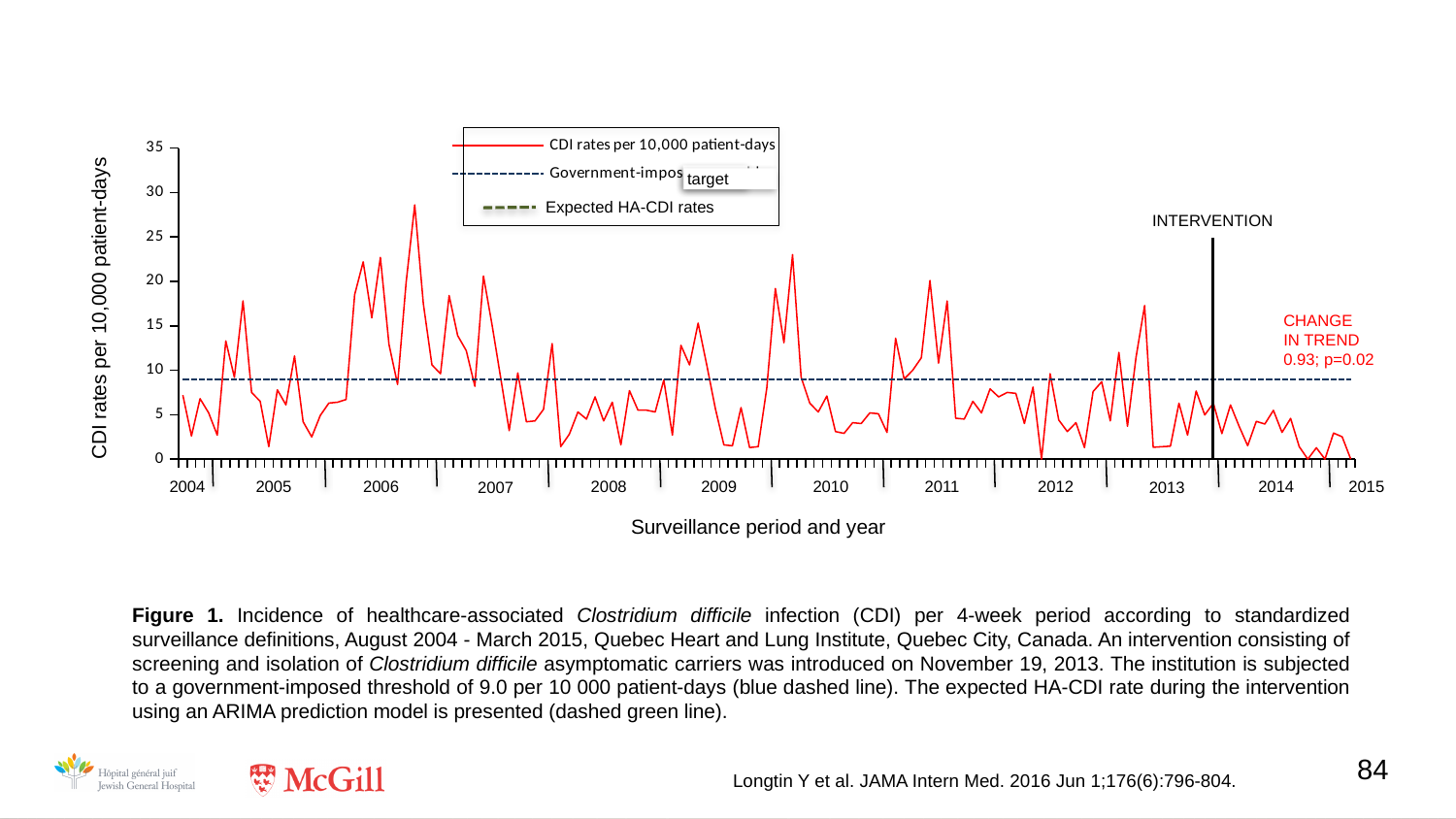

### Chart

| Category | CDI rates per 10,000 patient-days | Government-imposed treshold |
|---|---|---|
| 1.0 | 7.2 | 9.0 |
| 2.0 | 2.6 | 9.0 |
| 3.0 | 6.8 | 9.0 |
| 4.0 | 5.2 | 9.0 |
| 5.0 | 2.7 | 9.0 |
| 6.0 | 13.3 | 9.0 |
| 7.0 | 9.200000000000001 | 9.0 |
| 8.0 | 17.8 | 9.0 |
| 9.0 | 7.5 | 9.0 |
| 10.0 | 6.5 | 9.0 |
| 11.0 | 1.4 | 9.0 |
| 12.0 | 7.8 | 9.0 |
| 13.0 | 6.1 | 9.0 |
| 14.0 | 11.6 | 9.0 |
| 15.0 | 4.2 | 9.0 |
| 16.0 | 2.5 | 9.0 |
| 17.0 | 4.9 | 9.0 |
| 18.0 | 6.3 | 9.0 |
| 19.0 | 6.4 | 9.0 |
| 20.0 | 6.7 | 9.0 |
| 21.0 | 18.5 | 9.0 |
| 22.0 | 22.2 | 9.0 |
| 23.0 | 15.9 | 9.0 |
| 24.0 | 22.7 | 9.0 |
| 25.0 | 12.9 | 9.0 |
| 26.0 | 8.4 | 9.0 |
| 27.0 | 19.9 | 9.0 |
| 28.0 | 28.6 | 9.0 |
| 29.0 | 17.5 | 9.0 |
| 30.0 | 10.6 | 9.0 |
| 31.0 | 9.6 | 9.0 |
| 32.0 | 18.4 | 9.0 |
| 33.0 | 13.9 | 9.0 |
| 34.0 | 12.2 | 9.0 |
| 35.0 | 8.200000000000001 | 9.0 |
| 36.0 | 20.6 | 9.0 |
| 37.0 | 15.1 | 9.0 |
| 38.0 | 9.200000000000001 | 9.0 |
| 39.0 | 3.2 | 9.0 |
| 40.0 | 9.700000000000001 | 9.0 |
| 41.0 | 4.2 | 9.0 |
| 42.0 | 4.3 | 9.0 |
| 43.0 | 5.6 | 9.0 |
| 44.0 | 13.0 | 9.0 |
| 45.0 | 1.4 | 9.0 |
| 46.0 | 2.8 | 9.0 |
| 47.0 | 5.3 | 9.0 |
| 48.0 | 4.5 | 9.0 |
| 49.0 | 7.0 | 9.0 |
| 50.0 | 4.3 | 9.0 |
| 51.0 | 6.4 | 9.0 |
| 52.0 | 1.6 | 9.0 |
| 53.0 | 7.7 | 9.0 |
| 54.0 | 5.5 | 9.0 |
| 55.0 | 5.5 | 9.0 |
| 56.0 | 5.3 | 9.0 |
| 57.0 | 8.9 | 9.0 |
| 58.0 | 2.7 | 9.0 |
| 59.0 | 12.8 | 9.0 |
| 60.0 | 10.6 | 9.0 |
| 61.0 | 15.3 | 9.0 |
| 62.0 | 10.6 | 9.0 |
| 63.0 | 5.7 | 9.0 |
| 64.0 | 1.6 | 9.0 |
| 65.0 | 1.5 | 9.0 |
| 66.0 | 5.8 | 9.0 |
| 67.0 | 1.3 | 9.0 |
| 68.0 | 1.4 | 9.0 |
| 69.0 | 8.0 | 9.0 |
| 70.0 | 19.2 | 9.0 |
| 71.0 | 13.1 | 9.0 |
| 72.0 | 23.0 | 9.0 |
| 73.0 | 9.200000000000001 | 9.0 |
| 74.0 | 6.3 | 9.0 |
| 75.0 | 5.3 | 9.0 |
| 76.0 | 7.1 | 9.0 |
| 77.0 | 3.1 | 9.0 |
| 78.0 | 2.9 | 9.0 |
| 79.0 | 4.1 | 9.0 |
| 80.0 | 4.0 | 9.0 |
| 81.0 | 5.2 | 9.0 |
| 82.0 | 5.1 | 9.0 |
| 83.0 | 3.0 | 9.0 |
| 84.0 | 13.6 | 9.0 |
| 85.0 | 9.0 | 9.0 |
| 86.0 | 10.0 | 9.0 |
| 87.0 | 11.4 | 9.0 |
| 88.0 | 20.1 | 9.0 |
| 89.0 | 10.8 | 9.0 |
| 90.0 | 17.8 | 9.0 |
| 91.0 | 4.6 | 9.0 |
| 92.0 | 4.5 | 9.0 |
| 93.0 | 6.5 | 9.0 |
| 94.0 | 5.2 | 9.0 |
| 95.0 | 7.9 | 9.0 |
| 96.0 | 7.0 | 9.0 |
| 97.0 | 7.5 | 9.0 |
| 98.0 | 7.4 | 9.0 |
| 99.0 | 4.0 | 9.0 |
| 100.0 | 8.1 | 9.0 |
| 101.0 | 0.0 | 9.0 |
| 102.0 | 9.6 | 9.0 |
| 103.0 | 4.4 | 9.0 |
| 104.0 | 3.1 | 9.0 |
| 105.0 | 4.1 | 9.0 |
| 106.0 | 1.3 | 9.0 |
| 107.0 | 7.6 | 9.0 |
| 108.0 | 8.700000000000001 | 9.0 |
| 109.0 | 4.3 | 9.0 |
| 110.0 | 12.0 | 9.0 |
| 111.0 | 3.7 | 9.0 |
| 112.0 | 11.44913313706248 | 9.0 |
| 113.0 | 17.28048385354768 | 9.0 |
| 114.0 | 1.328197635808208 | 9.0 |
| 115.0 | 1.395089285714286 | 9.0 |
| 116.0 | 1.45327713995059 | 9.0 |
| 117.0 | 6.28930817610063 | 9.0 |
| 118.0 | 2.69941962478067 | 9.0 |
| 119.0 | 7.656967840735021 | 9.0 |
| 120.0 | 4.967093008816589 | 9.0 |
| 121.0 | 6.27982918864607 | 9.0 |
| 122.0 | 2.875215641173086 | 9.0 |
| 123.0 | 6.095330976471945 | 9.0 |
| 124.0 | 3.706449221645663 | 9.0 |
| 125.0 | 1.504211793020457 | 9.0 |
| 126.0 | 4.243131430996075 | 9.0 |
| 127.0 | 3.948927208108463 | 9.0 |
| 128.0 | 5.482456140350876 | 9.0 |
| 129.0 | 2.998500749625187 | 9.0 |
| 130.0 | 4.574565416285425 | 9.0 |
| 131.0 | 1.400952647800505 | 9.0 |
| 132.0 | 0.0 | 9.0 |
| 133.0 | 1.273236567354214 | 9.0 |
| 134.0 | 0.0 | 9.0 |
| 135.0 | 2.928686484111874 | 9.0 |
| 136.0 | 2.509410288582183 | 9.0 |
| 137.0 | 0.0 | 9.0 |
target
threshold

Expected HA-CDI rates
INTERVENTION
CDI rates per 10,000 patient-days
CHANGE
IN TREND
0.93; p=0.02

2004
2009
2012
2005
2010
2014
2015
2006
2008
2011
2007
2013
Surveillance period and year
Figure 1. Incidence of healthcare-associated Clostridium difficile infection (CDI) per 4-week period according to standardized surveillance definitions, August 2004 - March 2015, Quebec Heart and Lung Institute, Quebec City, Canada. An intervention consisting of screening and isolation of Clostridium difficile asymptomatic carriers was introduced on November 19, 2013. The institution is subjected to a government-imposed threshold of 9.0 per 10 000 patient-days (blue dashed line). The expected HA-CDI rate during the intervention using an ARIMA prediction model is presented (dashed green line).
84
Longtin Y et al. JAMA Intern Med. 2016 Jun 1;176(6):796-804.